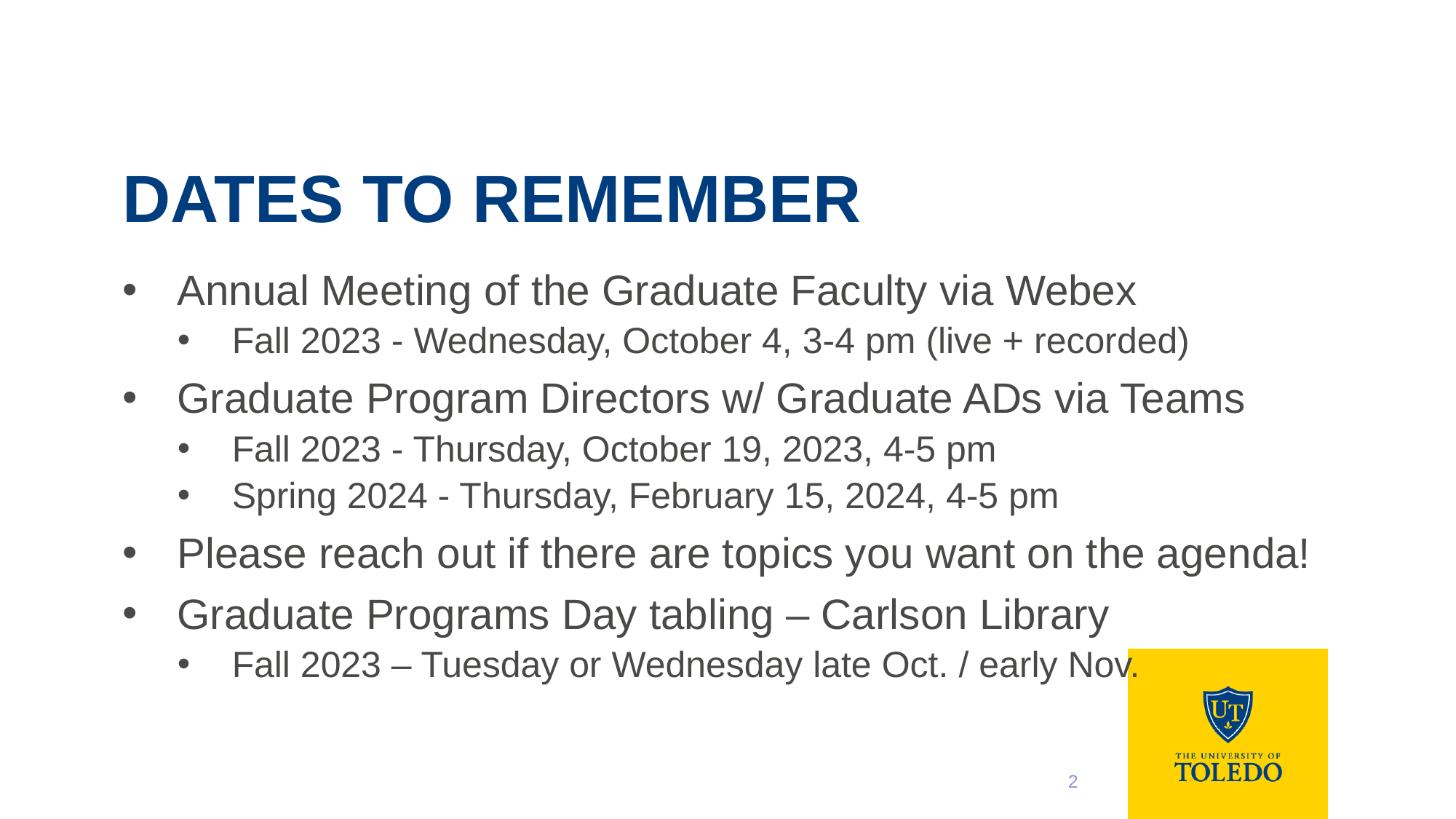

# Dates to remember
Annual Meeting of the Graduate Faculty via Webex
Fall 2023 - Wednesday, October 4, 3-4 pm (live + recorded)
Graduate Program Directors w/ Graduate ADs via Teams
Fall 2023 - Thursday, October 19, 2023, 4-5 pm
Spring 2024 - Thursday, February 15, 2024, 4-5 pm
Please reach out if there are topics you want on the agenda!
Graduate Programs Day tabling – Carlson Library
Fall 2023 – Tuesday or Wednesday late Oct. / early Nov.

2